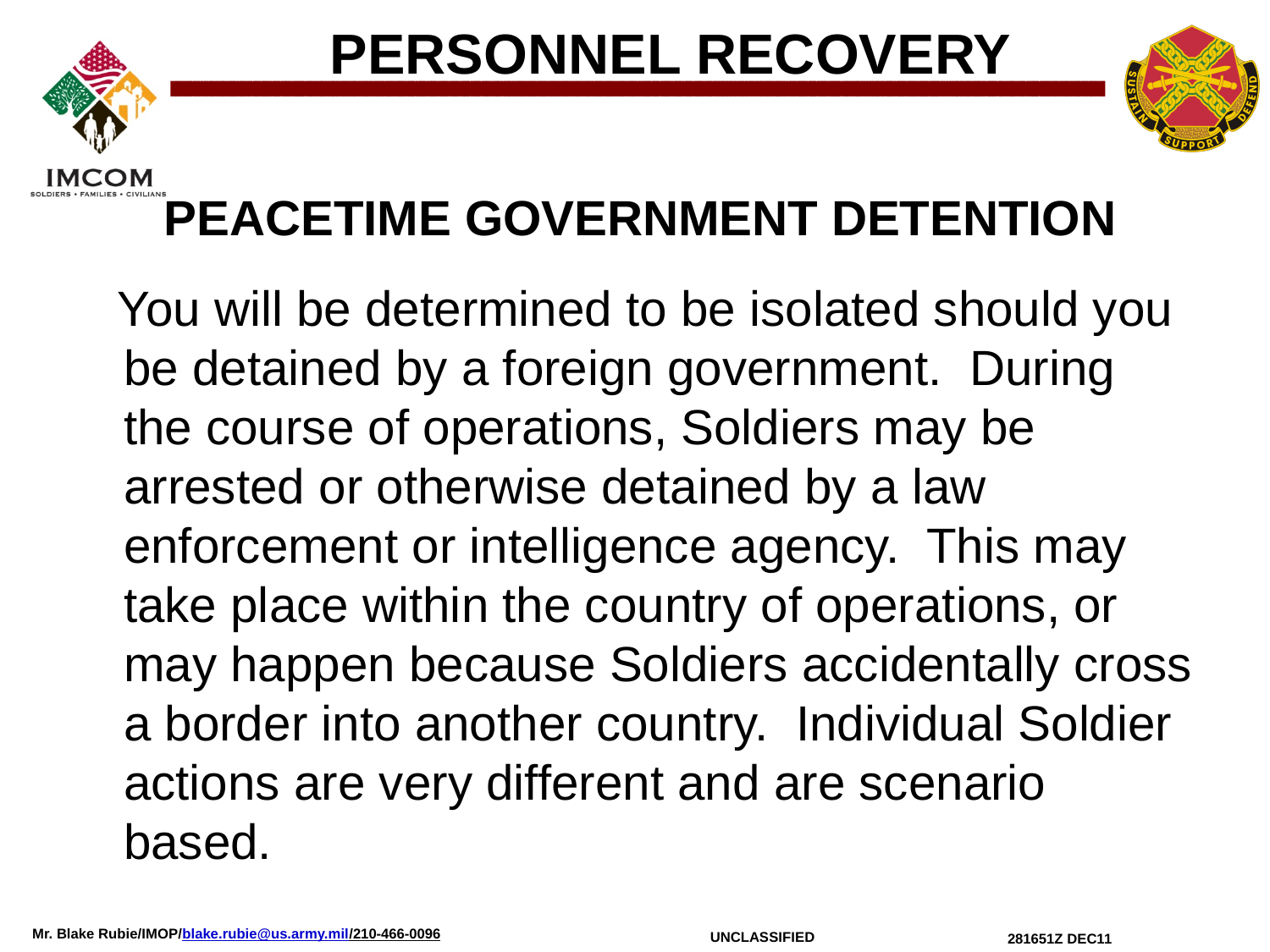

PERSONNEL RECOVERY
PEACETIME GOVERNMENT DETENTION
   You will be determined to be isolated should you be detained by a foreign government.  During the course of operations, Soldiers may be arrested or otherwise detained by a law enforcement or intelligence agency.  This may take place within the country of operations, or may happen because Soldiers accidentally cross a border into another country.  Individual Soldier actions are very different and are scenario based.